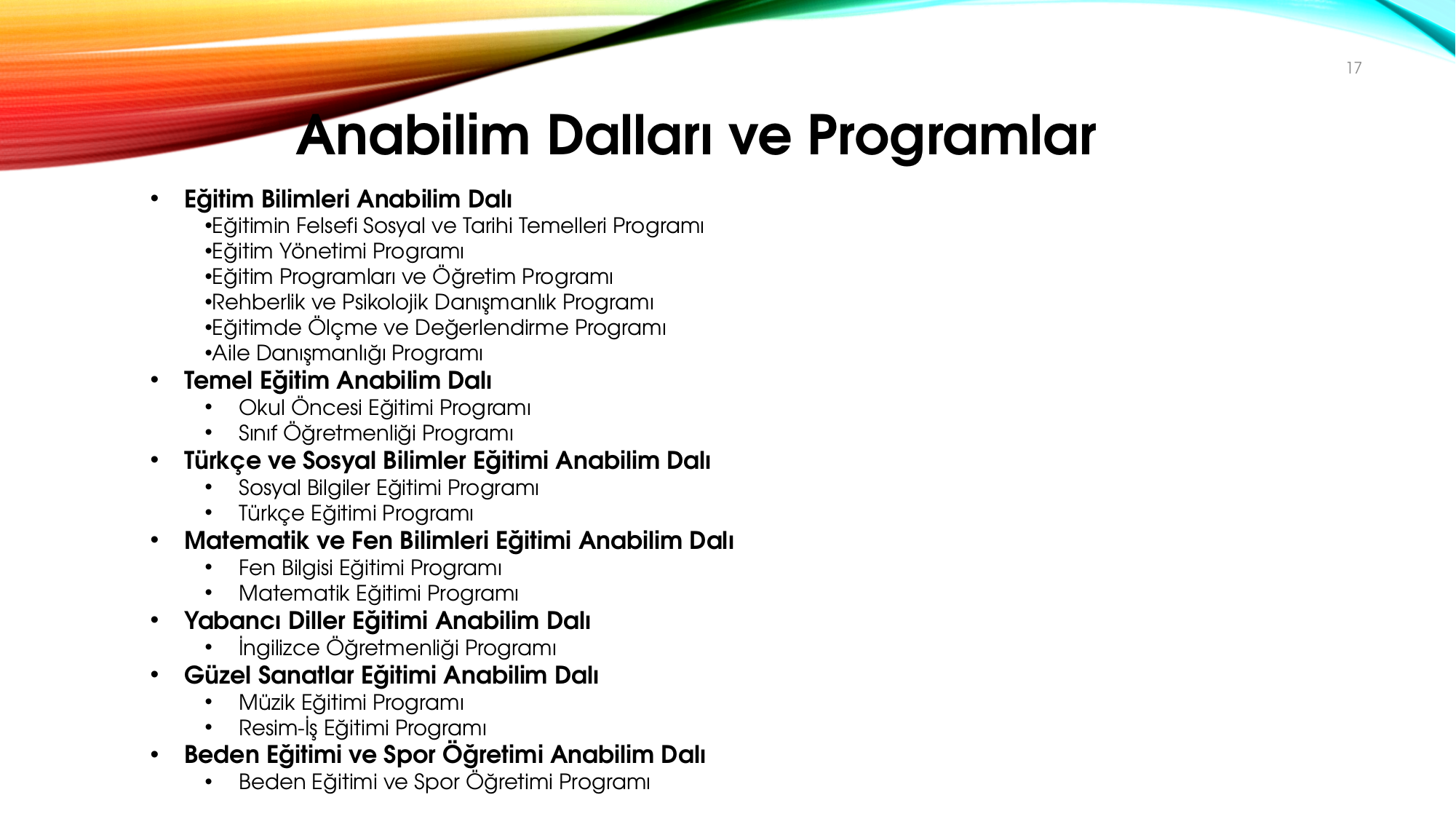

17
Anabilim Dalları ve Programlar
Eğitim Bilimleri Anabilim Dalı
Eğitimin Felsefi Sosyal ve Tarihi Temelleri Programı
Eğitim Yönetimi Programı
Eğitim Programları ve Öğretim Programı
Rehberlik ve Psikolojik Danışmanlık Programı
Eğitimde Ölçme ve Değerlendirme Programı
Aile Danışmanlığı Programı
Temel Eğitim Anabilim Dalı
Okul Öncesi Eğitimi Programı
Sınıf Öğretmenliği Programı
Türkçe ve Sosyal Bilimler Eğitimi Anabilim Dalı
Sosyal Bilgiler Eğitimi Programı
Türkçe Eğitimi Programı
Matematik ve Fen Bilimleri Eğitimi Anabilim Dalı
Fen Bilgisi Eğitimi Programı
Matematik Eğitimi Programı
Yabancı Diller Eğitimi Anabilim Dalı
İngilizce Öğretmenliği Programı
Güzel Sanatlar Eğitimi Anabilim Dalı
Müzik Eğitimi Programı
Resim-İş Eğitimi Programı
Beden Eğitimi ve Spor Öğretimi Anabilim Dalı
Beden Eğitimi ve Spor Öğretimi Programı